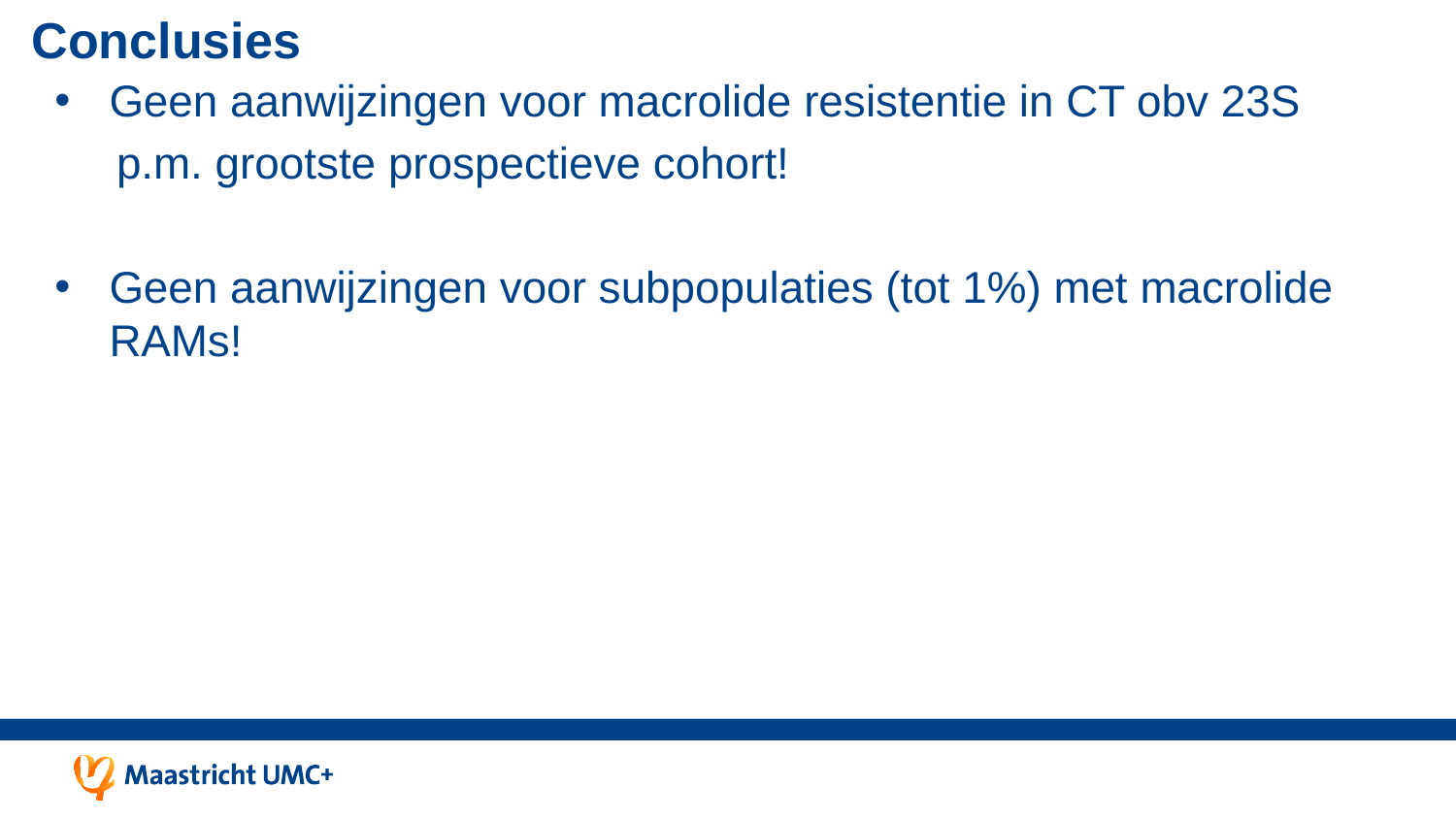

# Conclusies
Geen aanwijzingen voor macrolide resistentie in CT obv 23S
     p.m. grootste prospectieve cohort!

Geen aanwijzingen voor subpopulaties (tot 1%) met macrolide
RAMs!